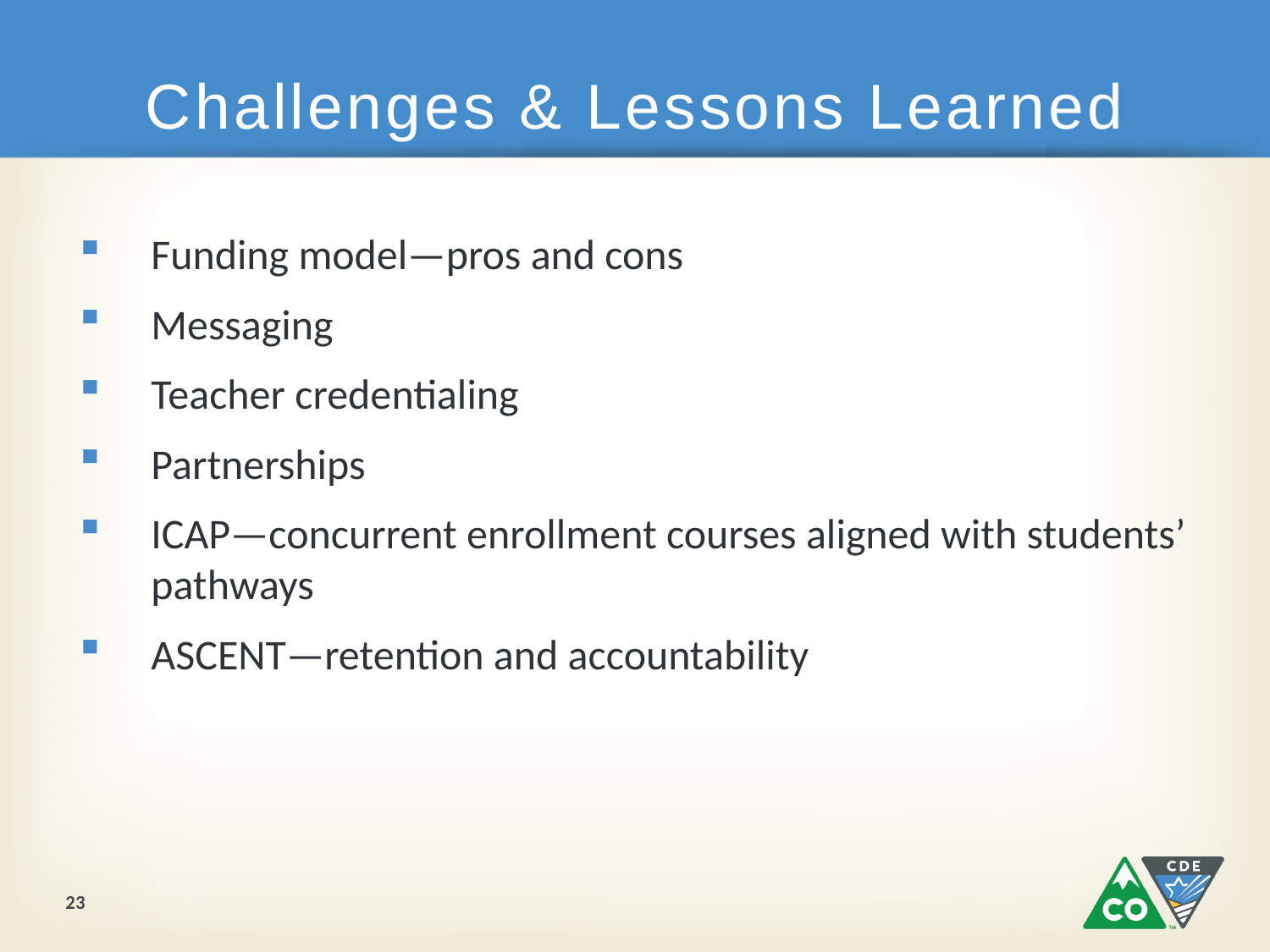

# Challenges & Lessons Learned

Funding model—pros and cons
Messaging
Teacher credentialing
Partnerships
ICAP—concurrent enrollment courses aligned with students’ pathways
ASCENT—retention and accountability
23